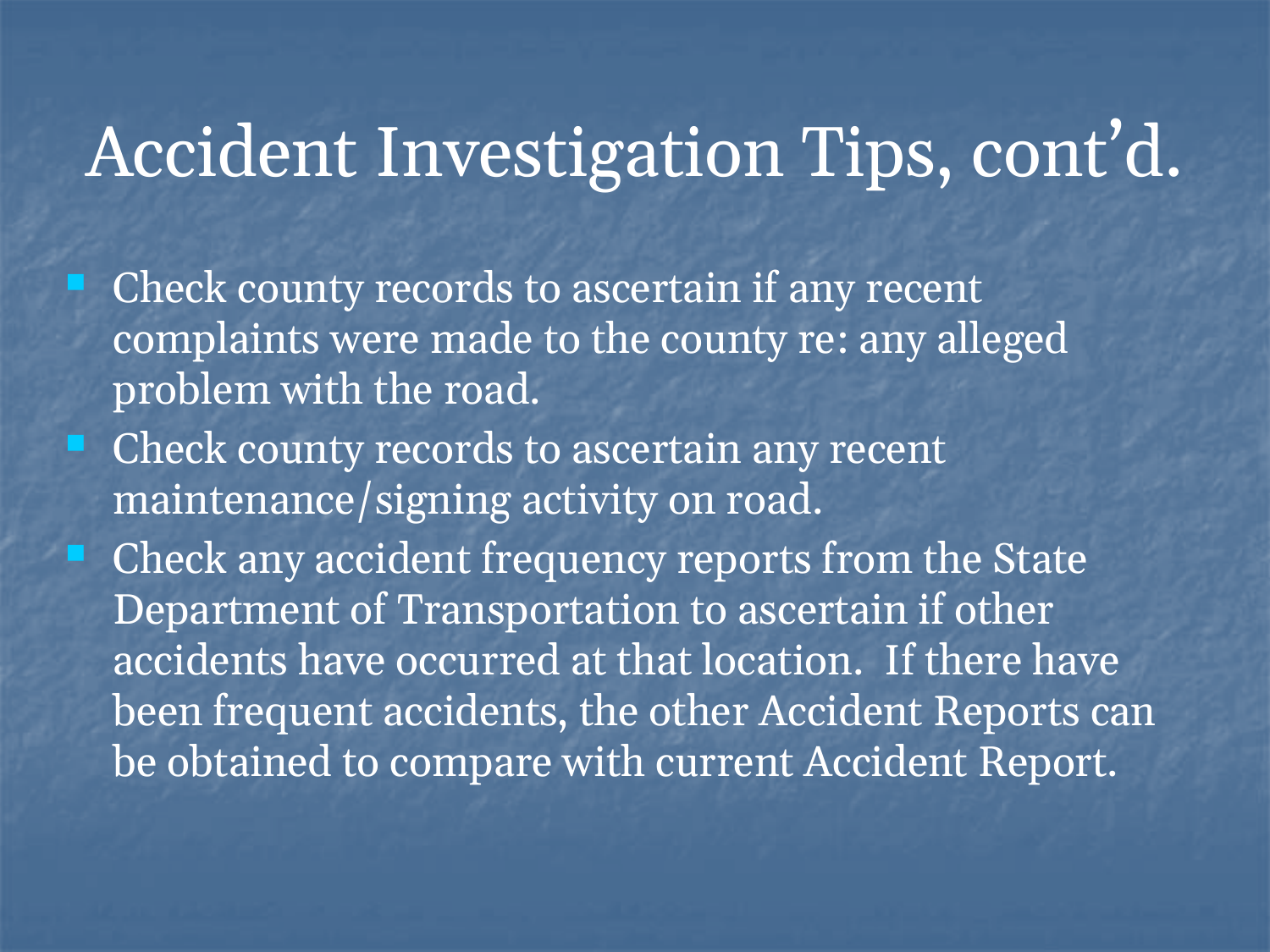

# Accident Investigation Tips, cont’d.
Check county records to ascertain if any recent complaints were made to the county re: any alleged problem with the road.
Check county records to ascertain any recent maintenance/signing activity on road.
Check any accident frequency reports from the State Department of Transportation to ascertain if other accidents have occurred at that location.  If there have been frequent accidents, the other Accident Reports can be obtained to compare with current Accident Report.